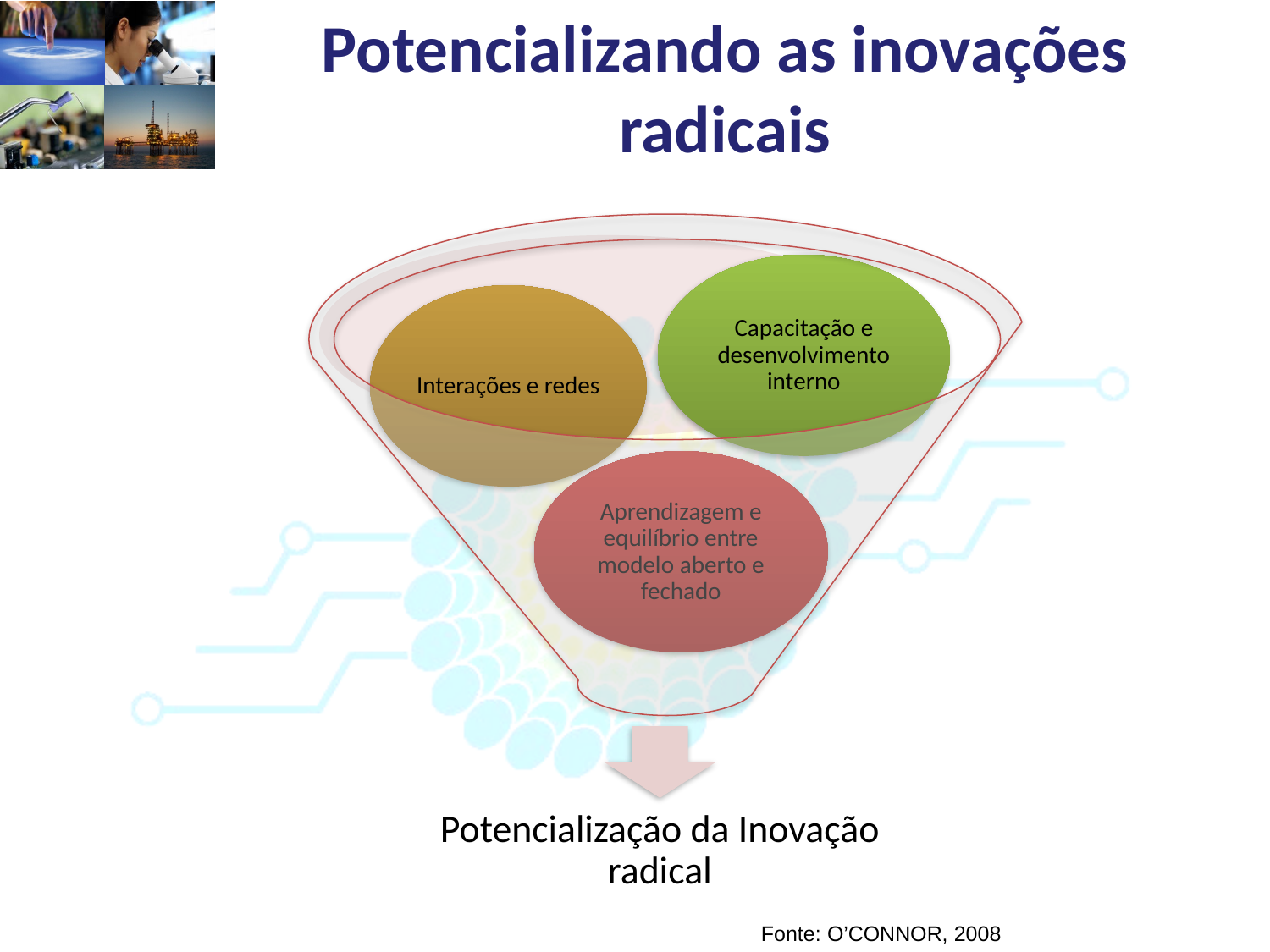

# Potencializando as inovações radicais
Potencialização da Inovação radical
Aprendizagem e equilíbrio entre modelo aberto e fechado
Interações e redes
Capacitação e desenvolvimento interno
Fonte: O’CONNOR, 2008